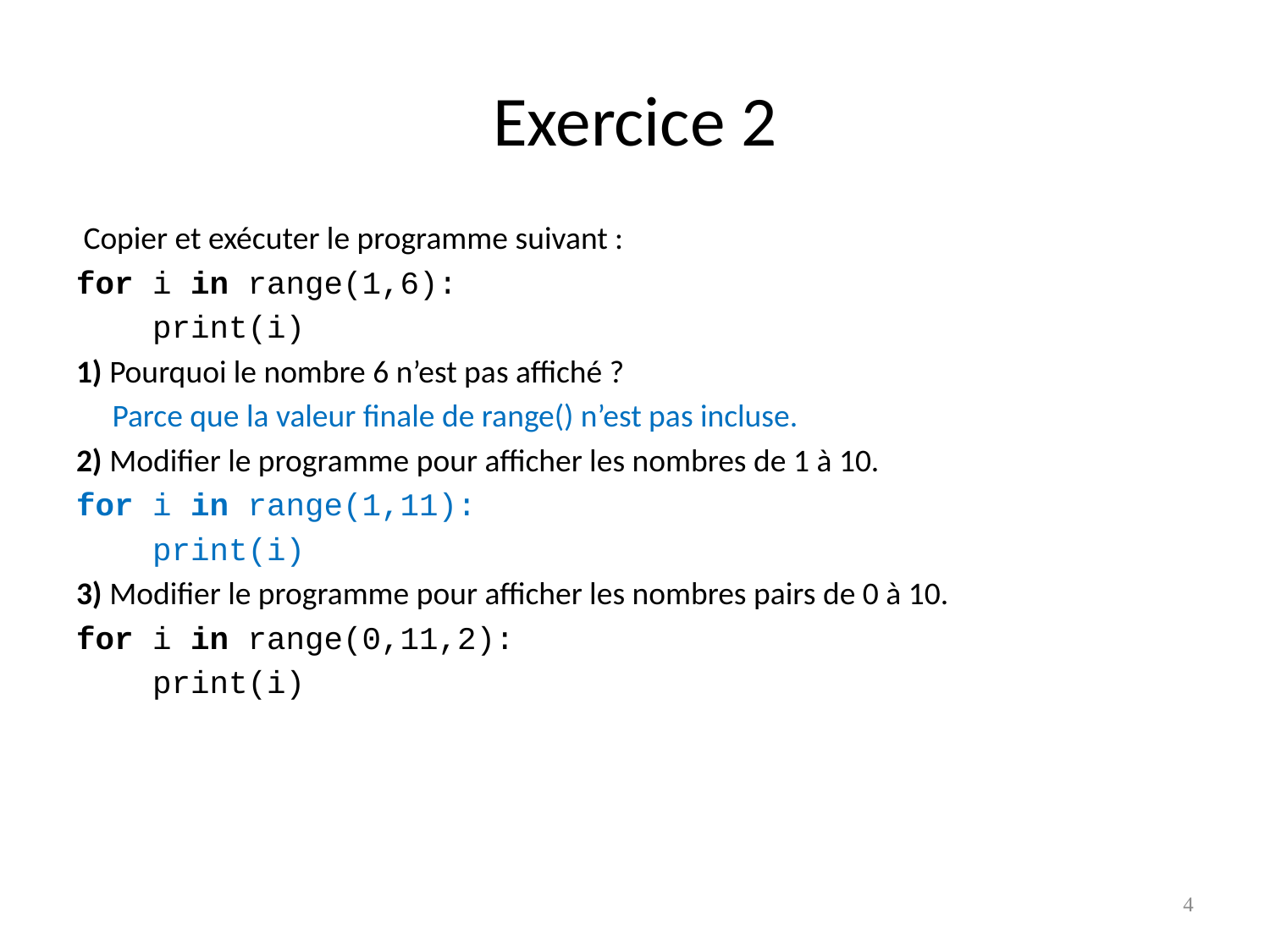

# Exercice 2
 Copier et exécuter le programme suivant :
for i in range(1,6):
    print(i)
1) Pourquoi le nombre 6 n’est pas affiché ?
     Parce que la valeur finale de range() n’est pas incluse.
2) Modifier le programme pour afficher les nombres de 1 à 10.
for i in range(1,11):
    print(i)
3) Modifier le programme pour afficher les nombres pairs de 0 à 10.
for i in range(0,11,2):
    print(i)
4